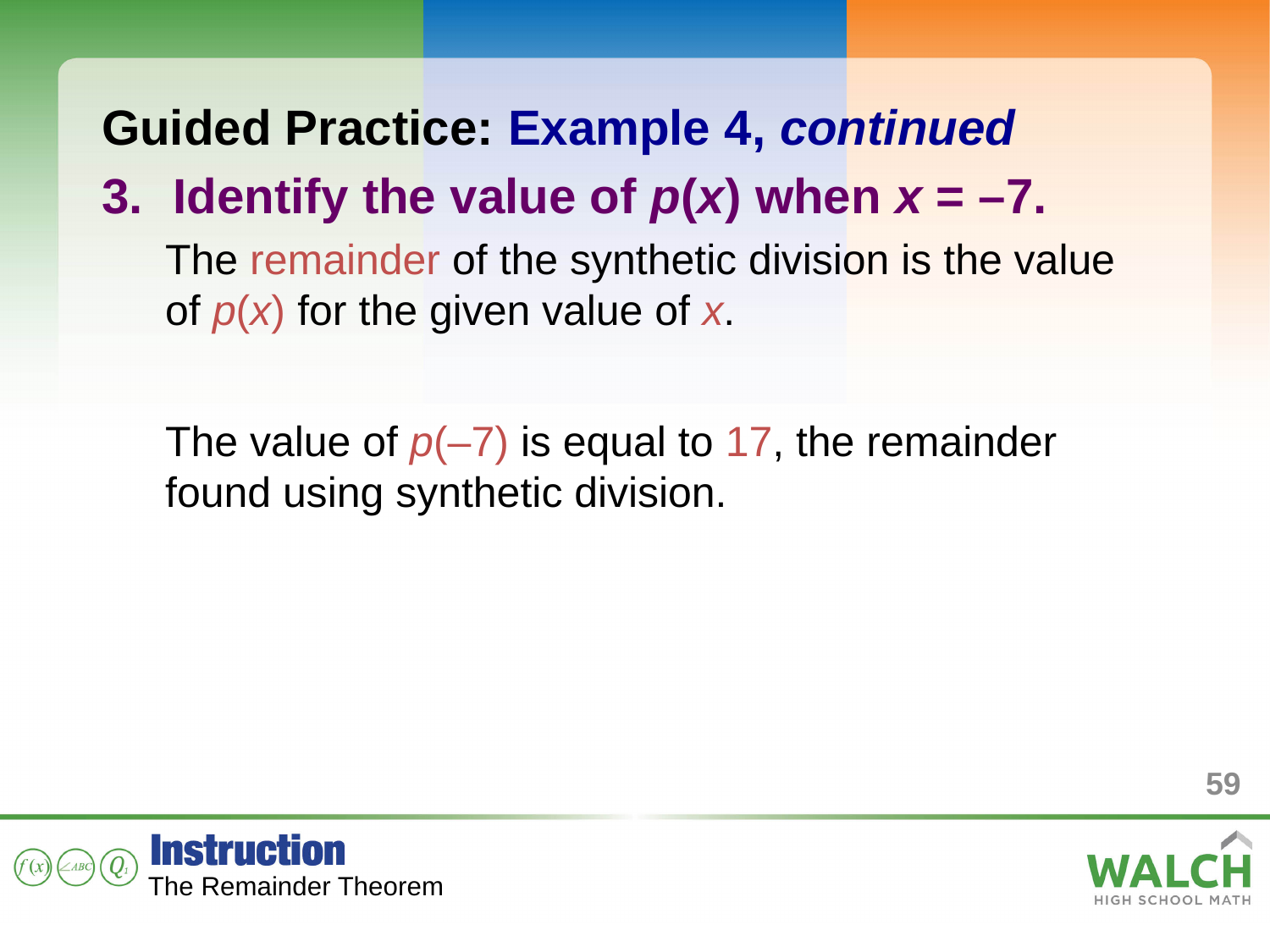

Guided Practice: Example 4, continued
Identify the value of p(x) when x = –7.
The remainder of the synthetic division is the value of p(x) for the given value of x.

The value of p(–7) is equal to 17, the remainder found using synthetic division.

59
The Remainder Theorem